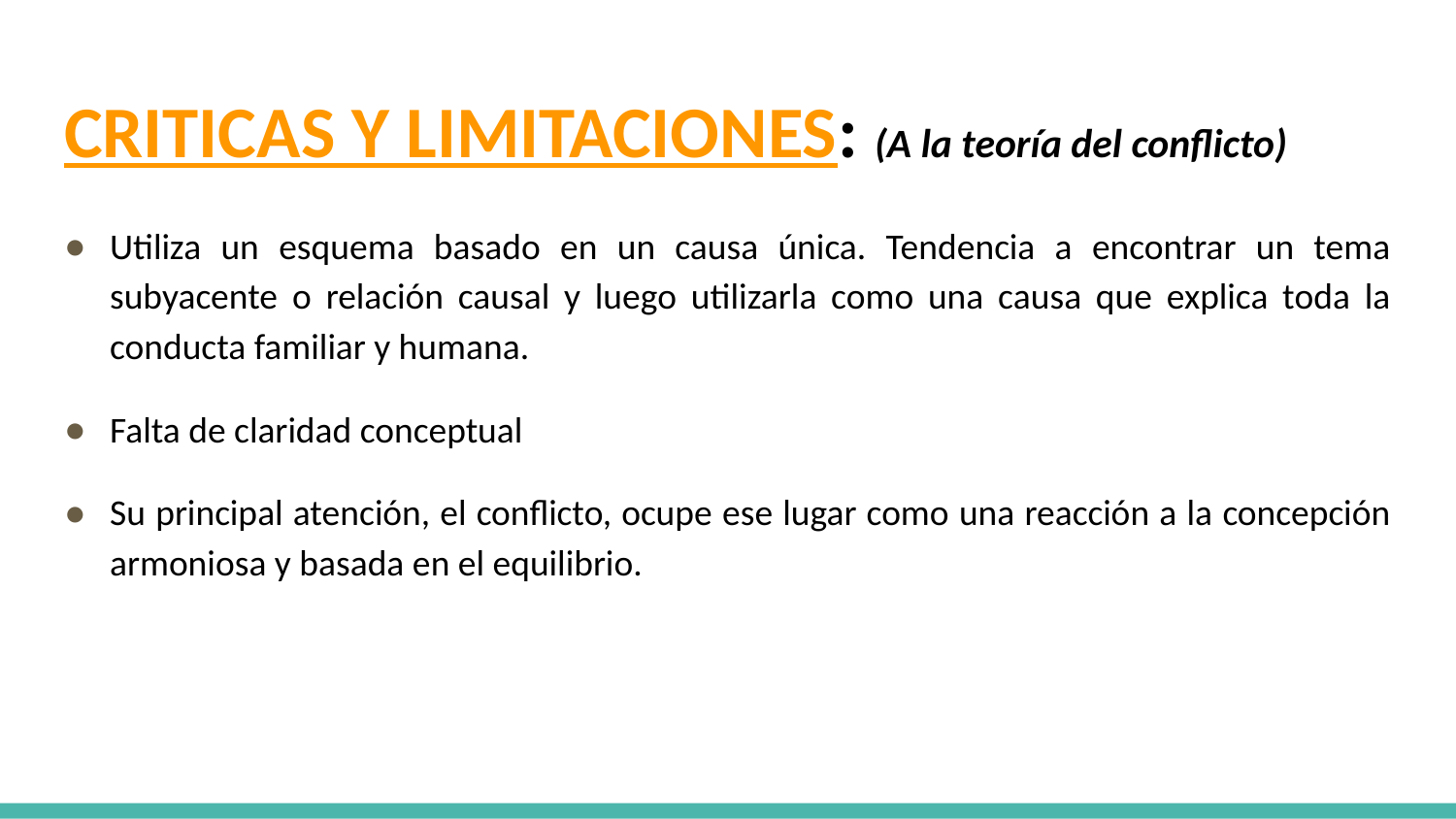

# CRITICAS Y LIMITACIONES: (A la teoría del conflicto)
Utiliza un esquema basado en un causa única. Tendencia a encontrar un tema subyacente o relación causal y luego utilizarla como una causa que explica toda la conducta familiar y humana.
Falta de claridad conceptual
Su principal atención, el conflicto, ocupe ese lugar como una reacción a la concepción armoniosa y basada en el equilibrio.